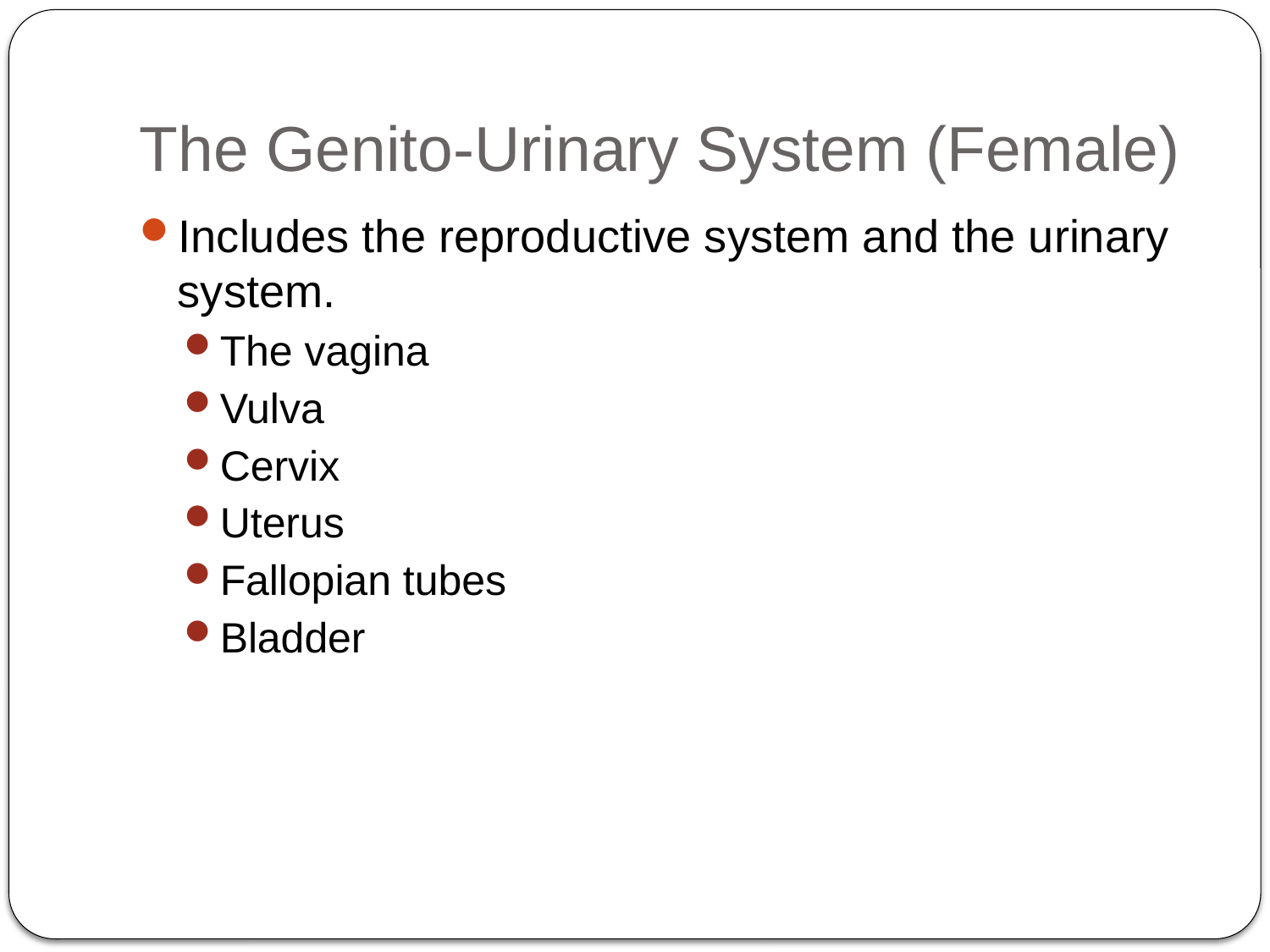

# The Genito-Urinary System (Female)
Includes the reproductive system and the urinary system.
The vagina
Vulva
Cervix
Uterus
Fallopian tubes
Bladder